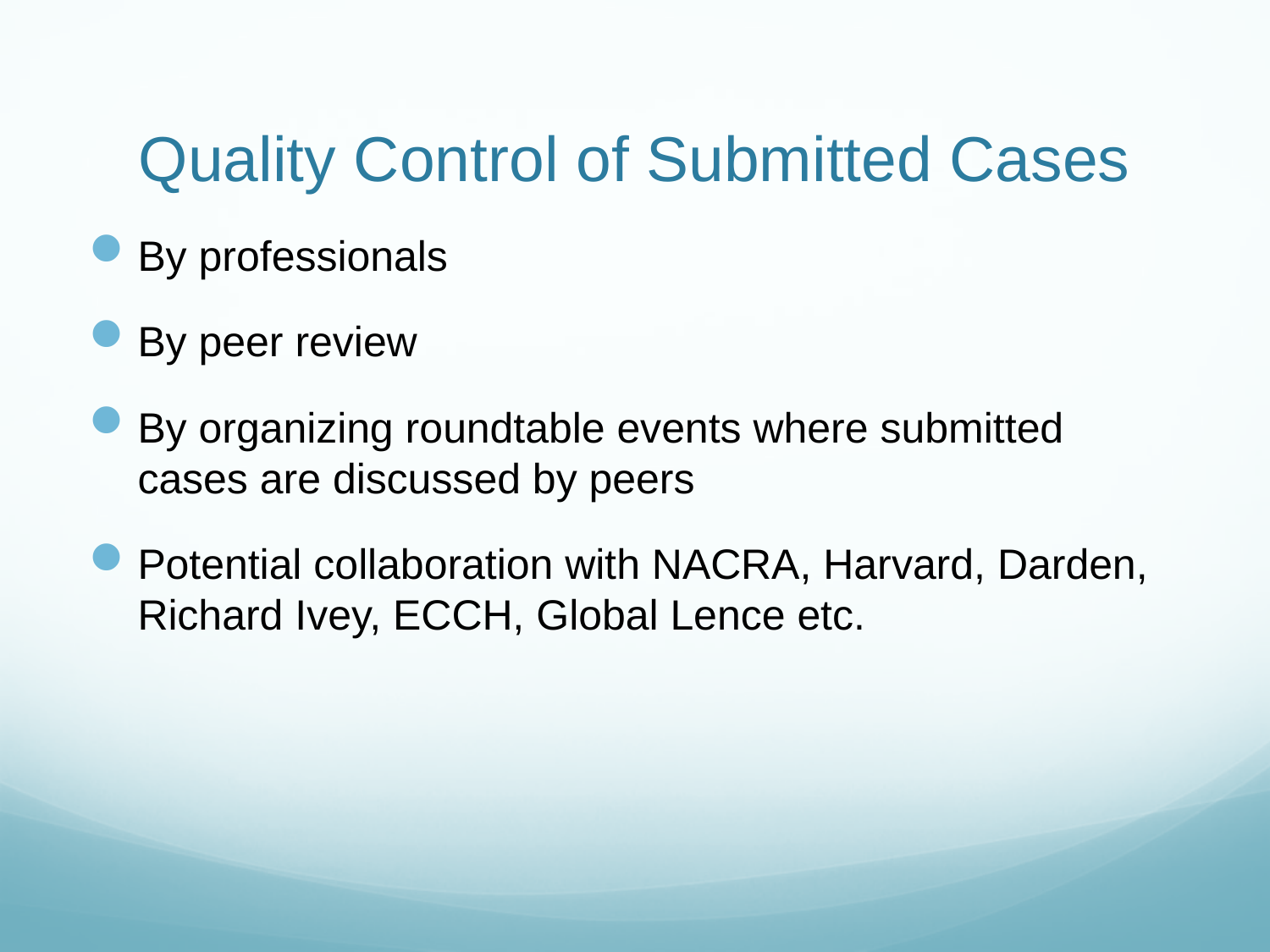

# Quality Control of Submitted Cases
By professionals
By peer review
By organizing roundtable events where submitted cases are discussed by peers
Potential collaboration with NACRA, Harvard, Darden, Richard Ivey, ECCH, Global Lence etc.